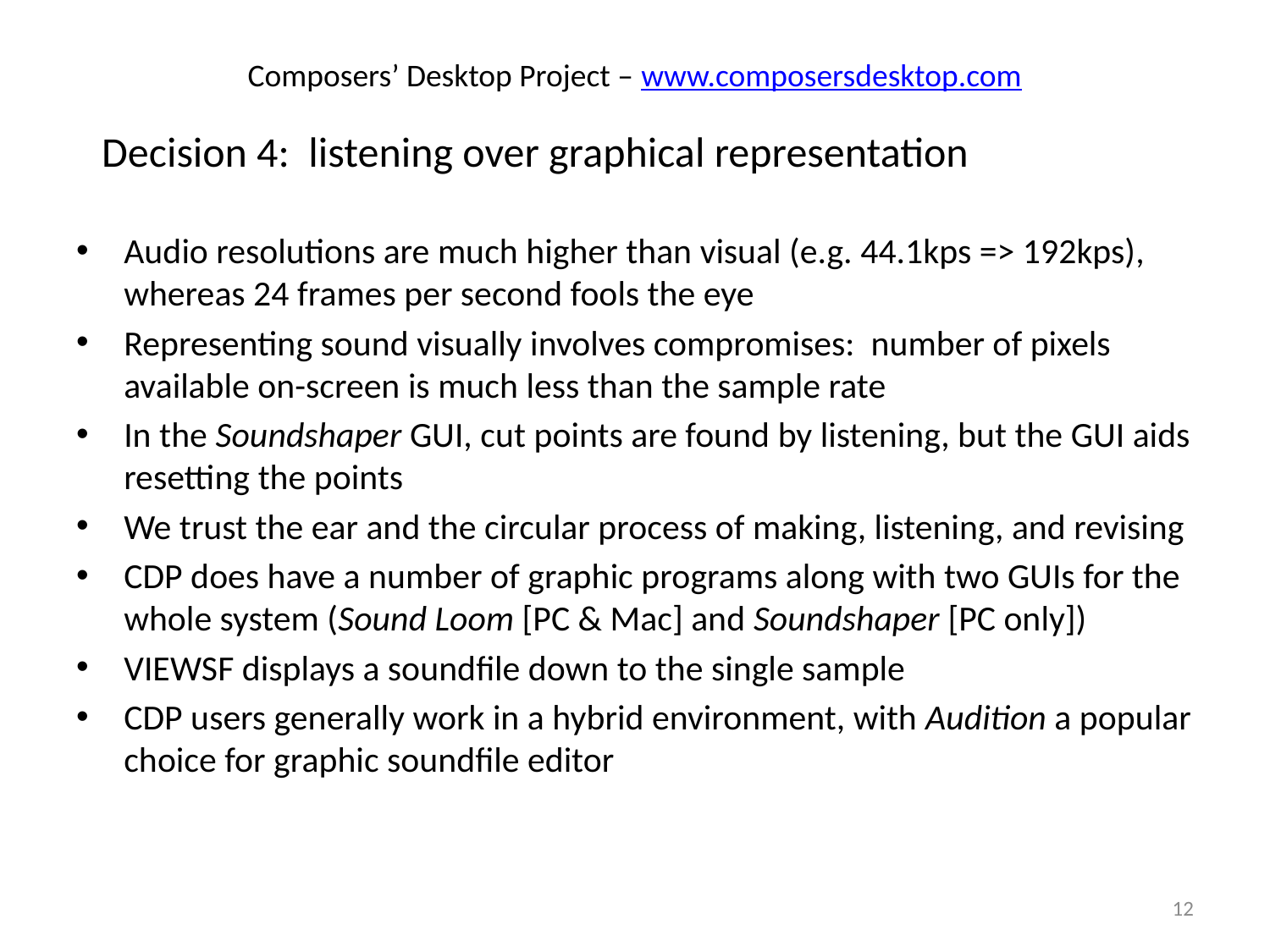

# Composers’ Desktop Project – www.composersdesktop.com
Decision 4:  listening over graphical representation

Audio resolutions are much higher than visual (e.g. 44.1kps => 192kps), whereas 24 frames per second fools the eye
Representing sound visually involves compromises:  number of pixels available on-screen is much less than the sample rate
In the Soundshaper GUI, cut points are found by listening, but the GUI aids resetting the points
We trust the ear and the circular process of making, listening, and revising
CDP does have a number of graphic programs along with two GUIs for the whole system (Sound Loom [PC & Mac] and Soundshaper [PC only])
VIEWSF displays a soundfile down to the single sample
CDP users generally work in a hybrid environment, with Audition a popular choice for graphic soundfile editor

12